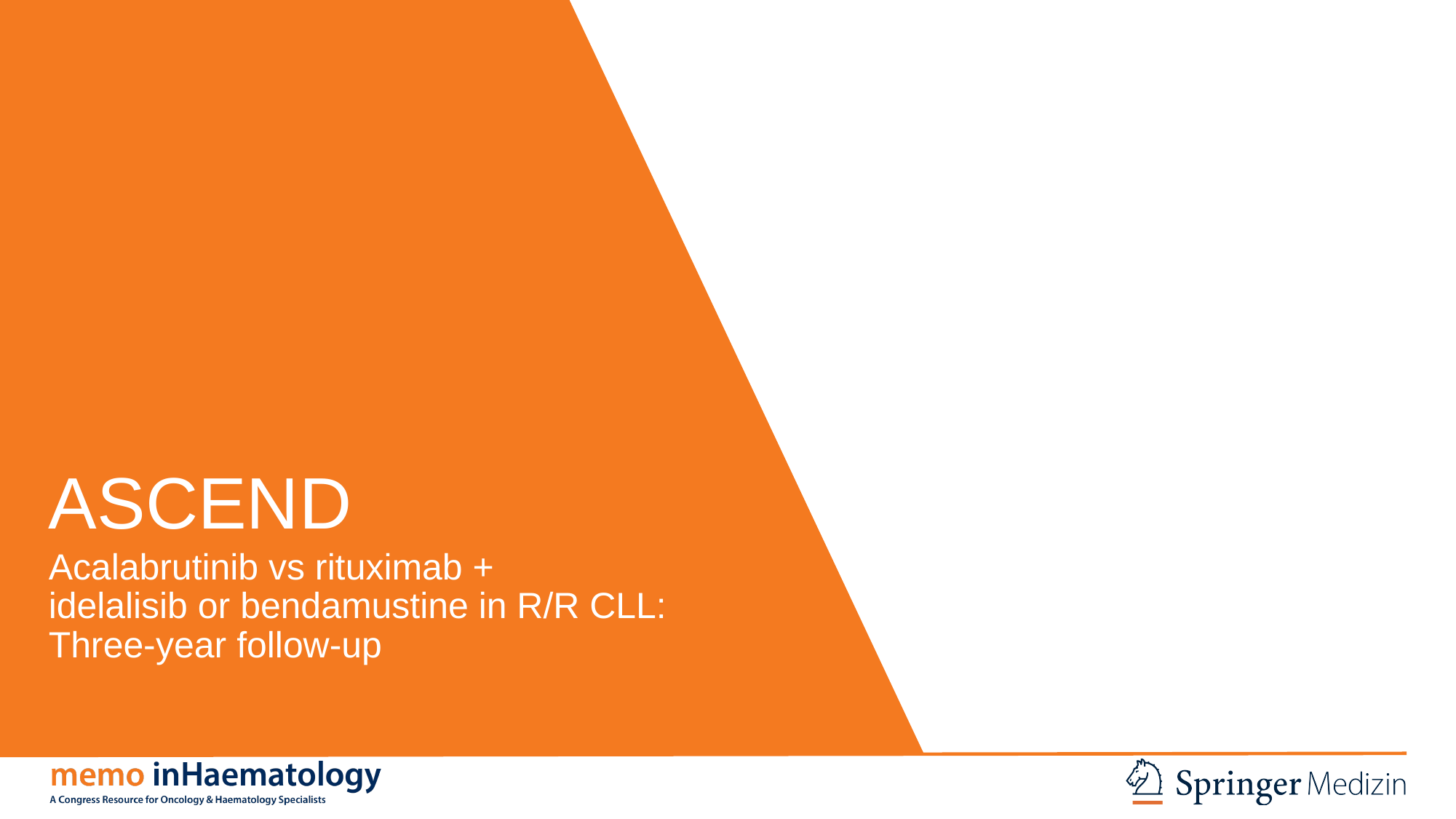

# ASCEND
Acalabrutinib vs rituximab +
idelalisib or bendamustine in R/R CLL:
Three-year follow-up